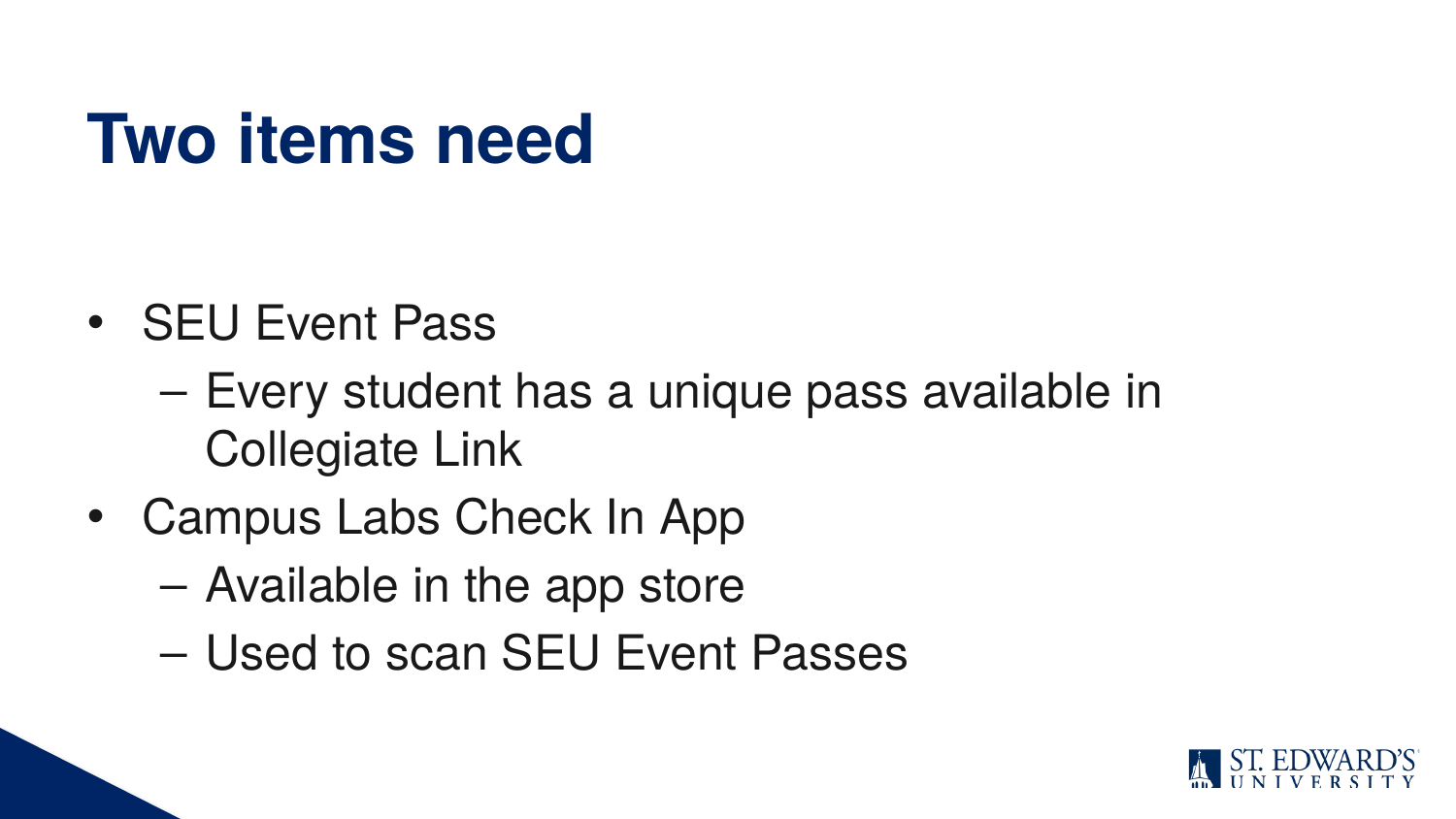

# Two items need
SEU Event Pass
Every student has a unique pass available in Collegiate Link
Campus Labs Check In App
Available in the app store
Used to scan SEU Event Passes